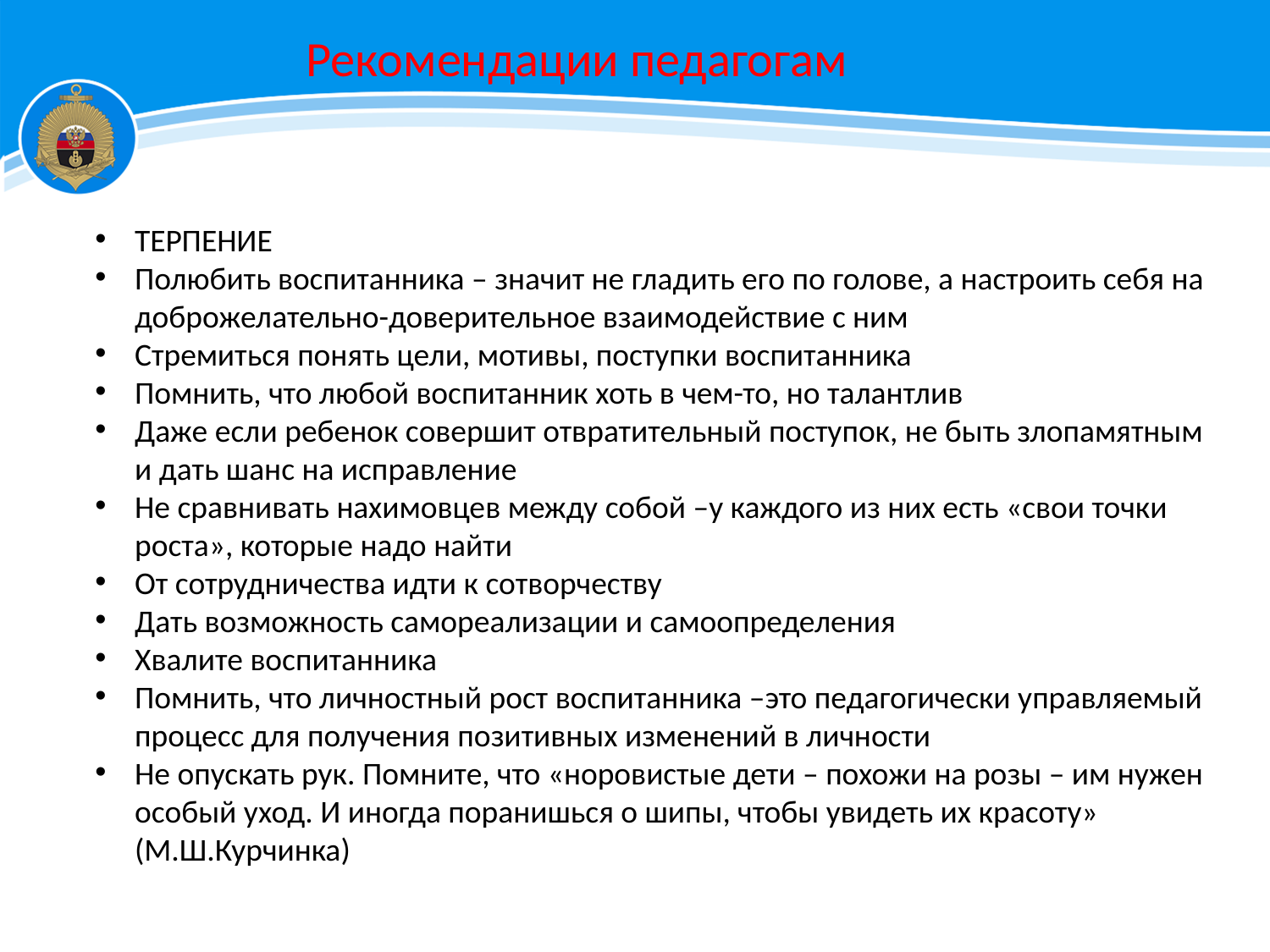

Рекомендации педагогам
ТЕРПЕНИЕ
Полюбить воспитанника – значит не гладить его по голове, а настроить себя на доброжелательно-доверительное взаимодействие с ним
Стремиться понять цели, мотивы, поступки воспитанника
Помнить, что любой воспитанник хоть в чем-то, но талантлив
Даже если ребенок совершит отвратительный поступок, не быть злопамятным и дать шанс на исправление
Не сравнивать нахимовцев между собой –у каждого из них есть «свои точки роста», которые надо найти
От сотрудничества идти к сотворчеству
Дать возможность самореализации и самоопределения
Хвалите воспитанника
Помнить, что личностный рост воспитанника –это педагогически управляемый процесс для получения позитивных изменений в личности
Не опускать рук. Помните, что «норовистые дети – похожи на розы – им нужен особый уход. И иногда поранишься о шипы, чтобы увидеть их красоту» (М.Ш.Курчинка)

1